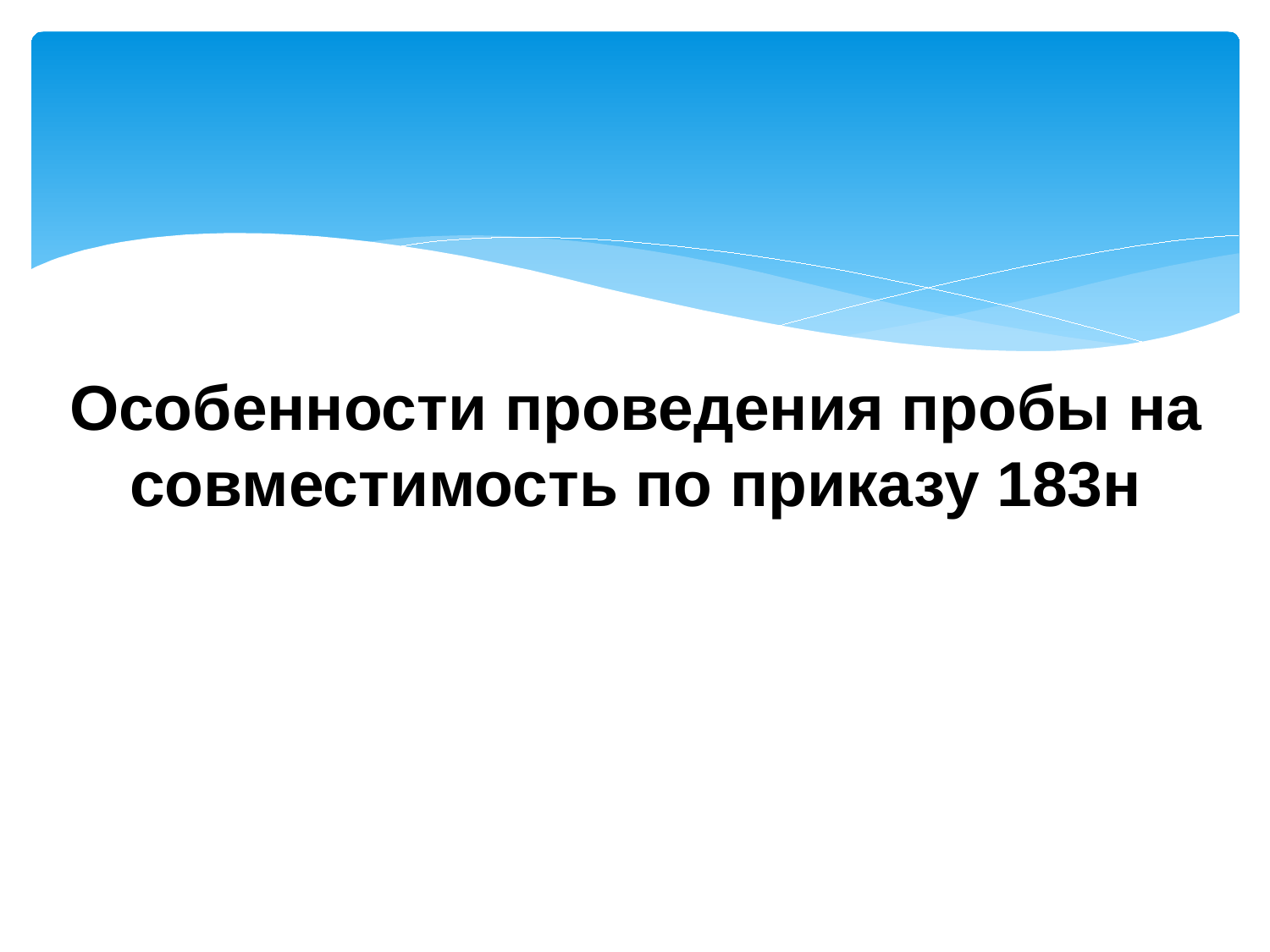

# Особенности проведения пробы на совместимость по приказу 183н